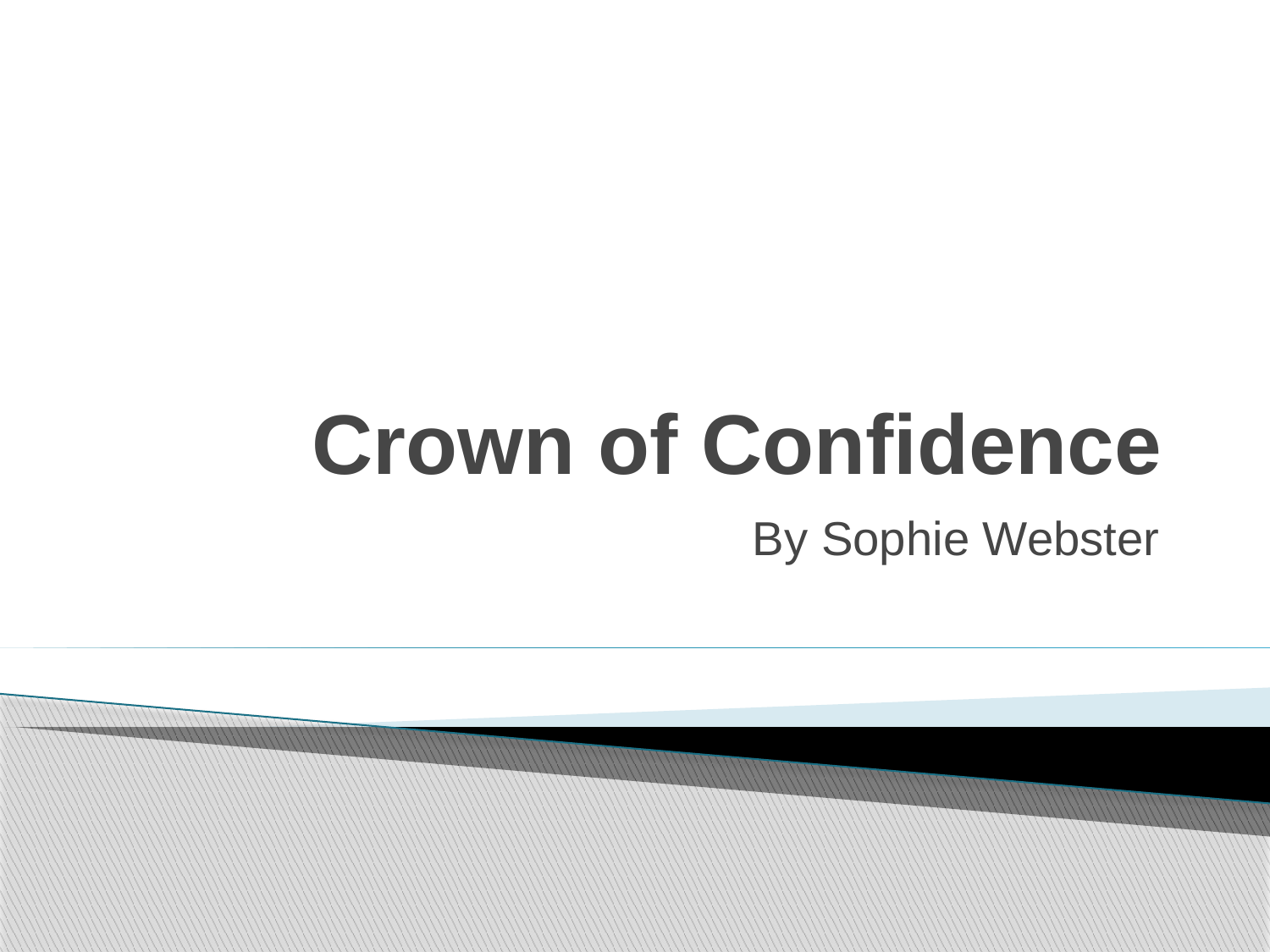

# Crown of Confidence
By Sophie Webster